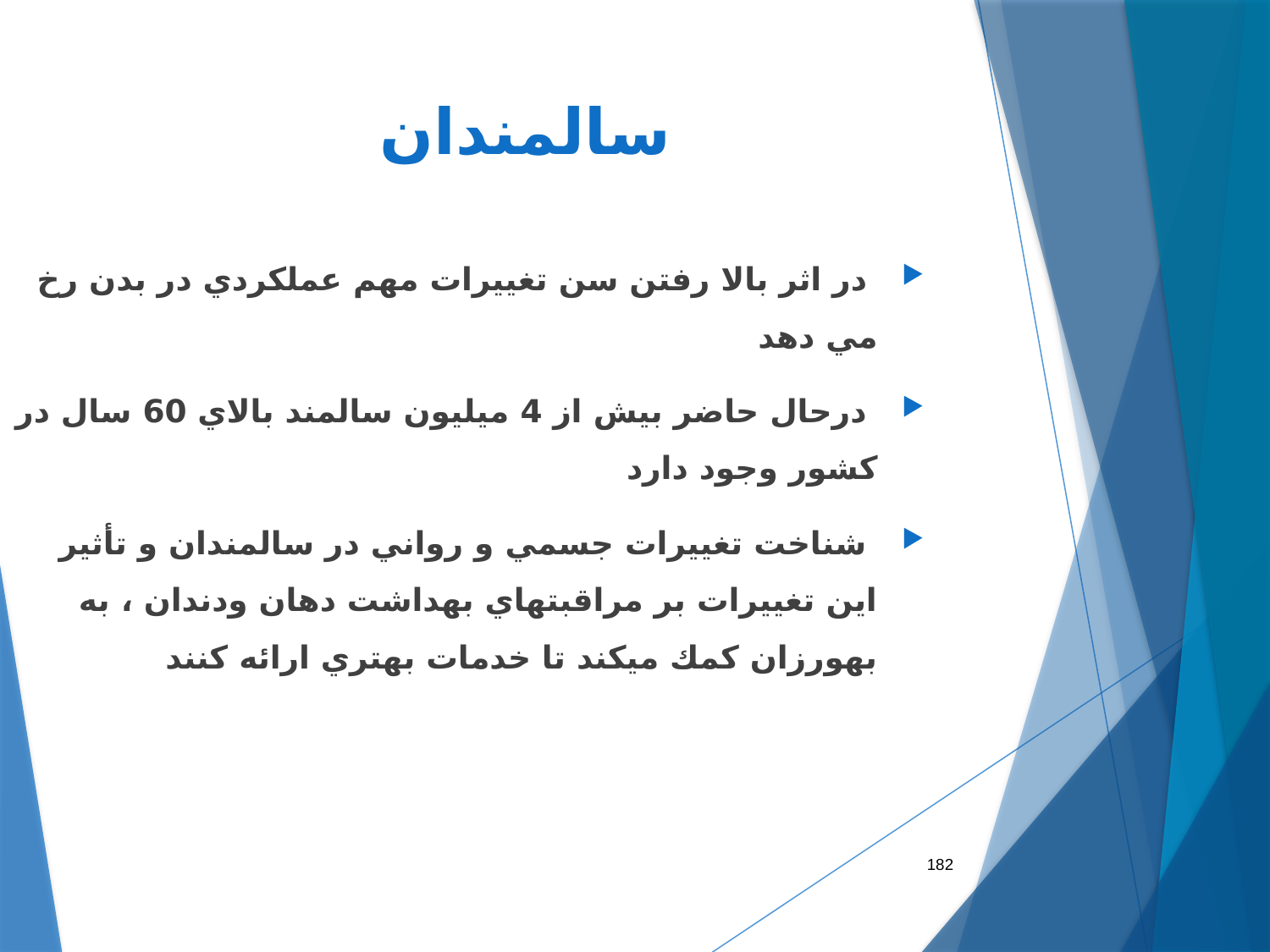

# سالمندان
 در اثر بالا رفتن سن تغييرات مهم عملكردي در بدن رخ مي دهد
 درحال حاضر بيش از 4 ميليون سالمند بالاي 60 سال در كشور وجود دارد
 شناخت تغييرات جسمي و رواني در سالمندان و تأثير اين تغييرات بر مراقبتهاي بهداشت دهان ودندان ، به بهورزان كمك ميكند تا خدمات بهتري ارائه كنند
182